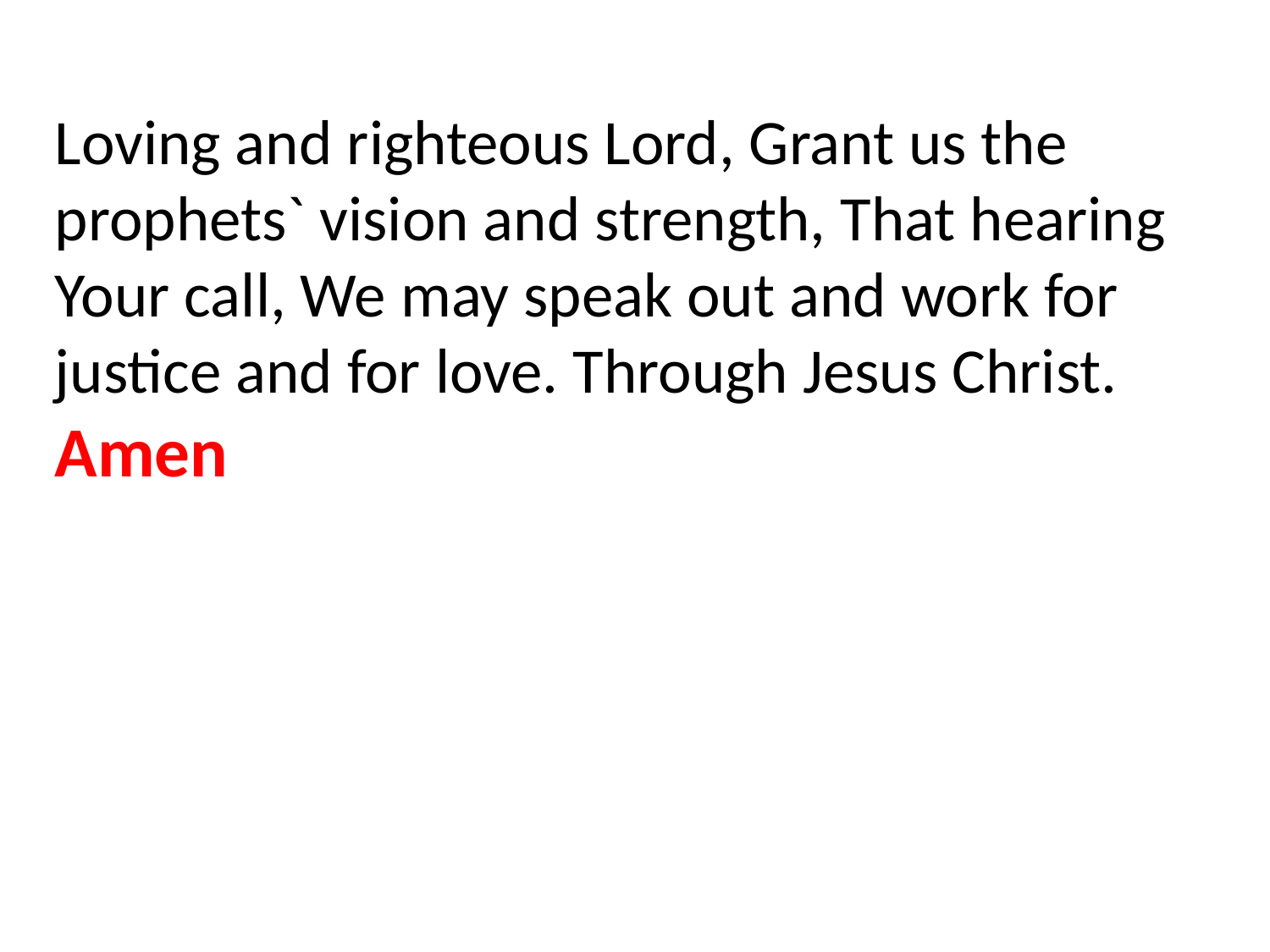

Loving and righteous Lord, Grant us the prophets` vision and strength, That hearing Your call, We may speak out and work for justice and for love. Through Jesus Christ.
Amen